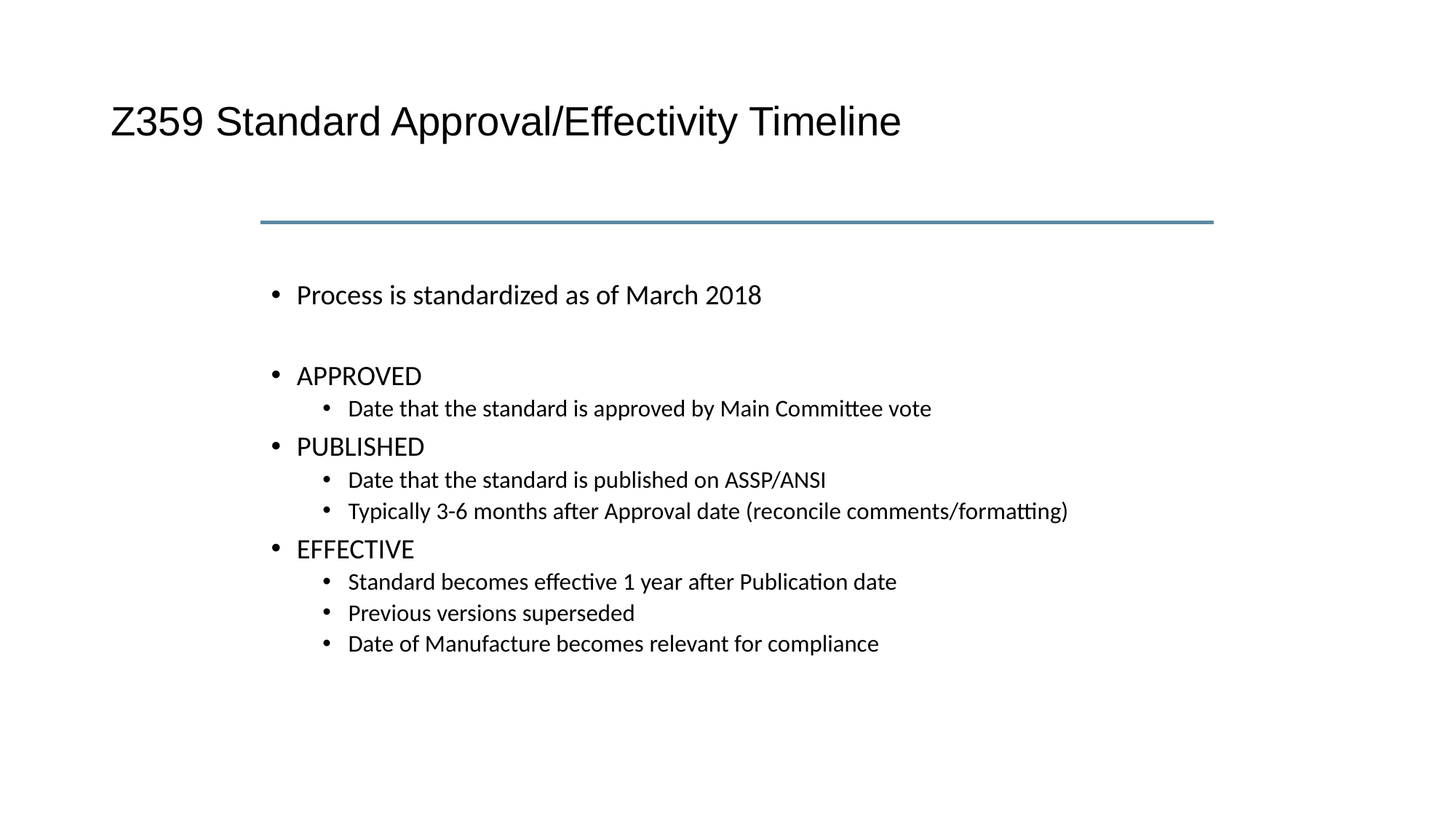

# Z359 Standard Approval/Effectivity Timeline
Process is standardized as of March 2018

APPROVED
Date that the standard is approved by Main Committee vote
PUBLISHED
Date that the standard is published on ASSP/ANSI
Typically 3-6 months after Approval date (reconcile comments/formatting)
EFFECTIVE
Standard becomes effective 1 year after Publication date
Previous versions superseded
Date of Manufacture becomes relevant for compliance